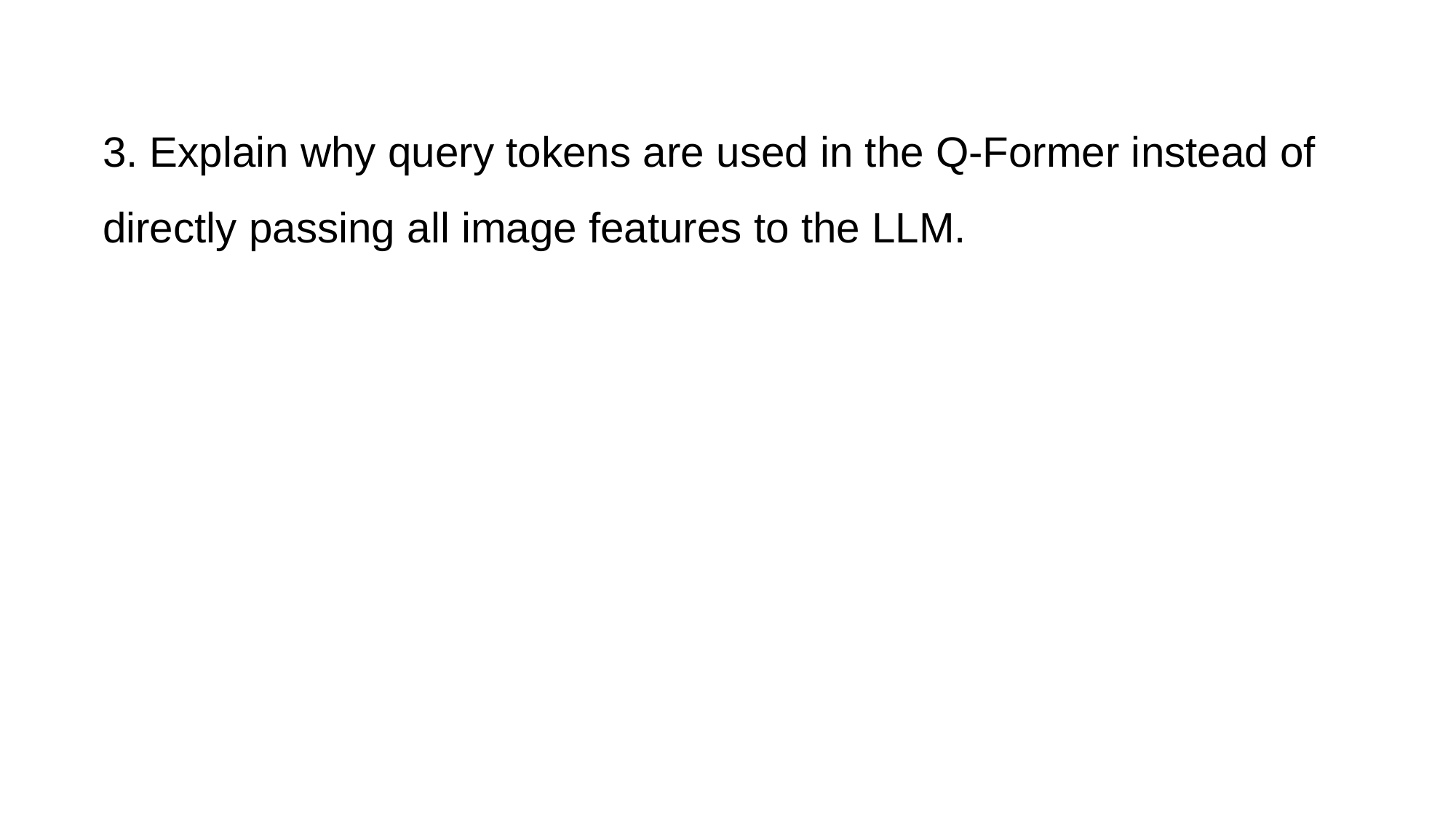

3. Explain why query tokens are used in the Q-Former instead of directly passing all image features to the LLM.